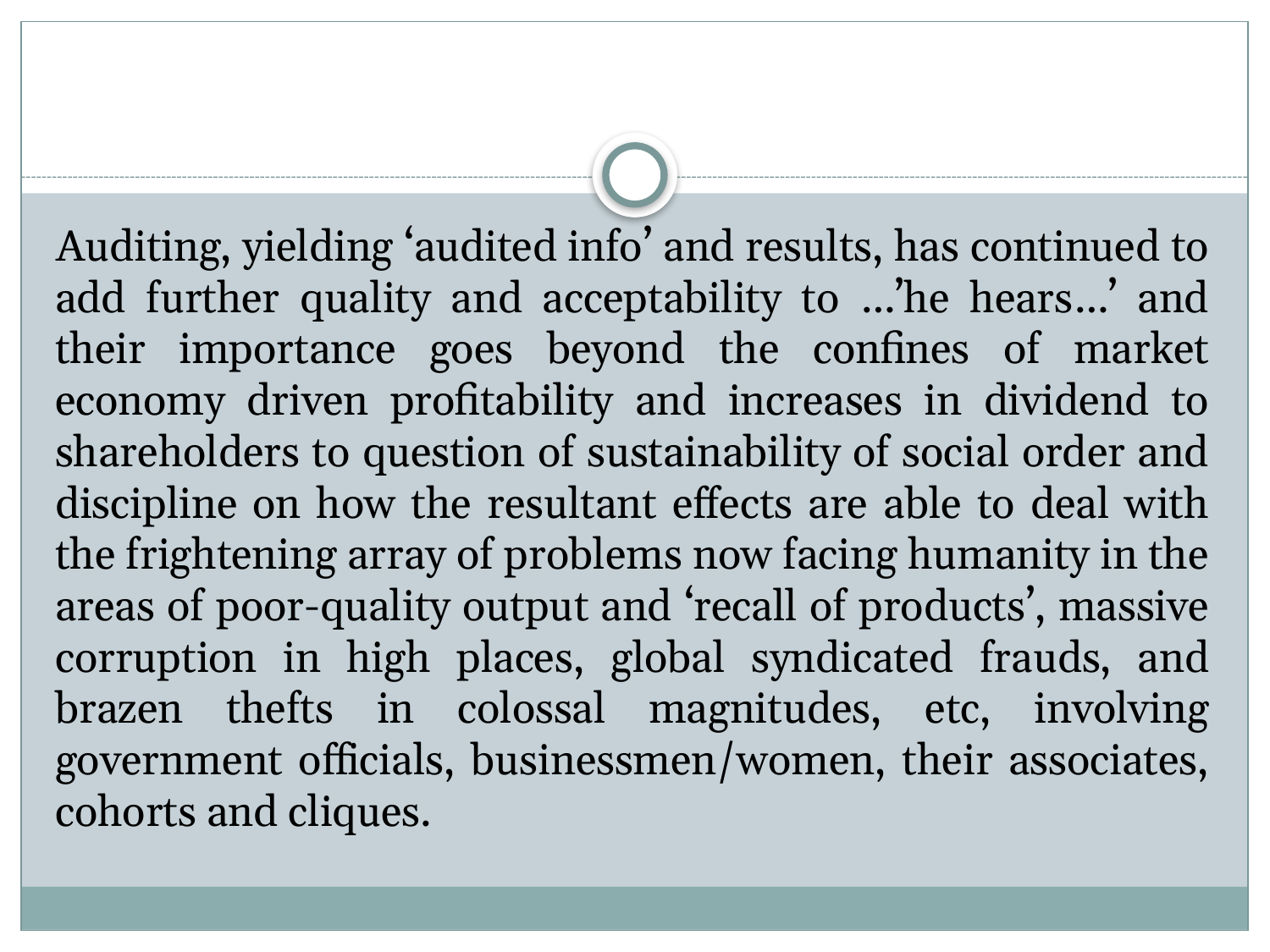

#
Auditing, yielding ‘audited info’ and results, has continued to add further quality and acceptability to …’he hears…’ and their importance goes beyond the confines of market economy driven profitability and increases in dividend to shareholders to question of sustainability of social order and discipline on how the resultant effects are able to deal with the frightening array of problems now facing humanity in the areas of poor-quality output and ‘recall of products’, massive corruption in high places, global syndicated frauds, and brazen thefts in colossal magnitudes, etc, involving government officials, businessmen/women, their associates, cohorts and cliques.